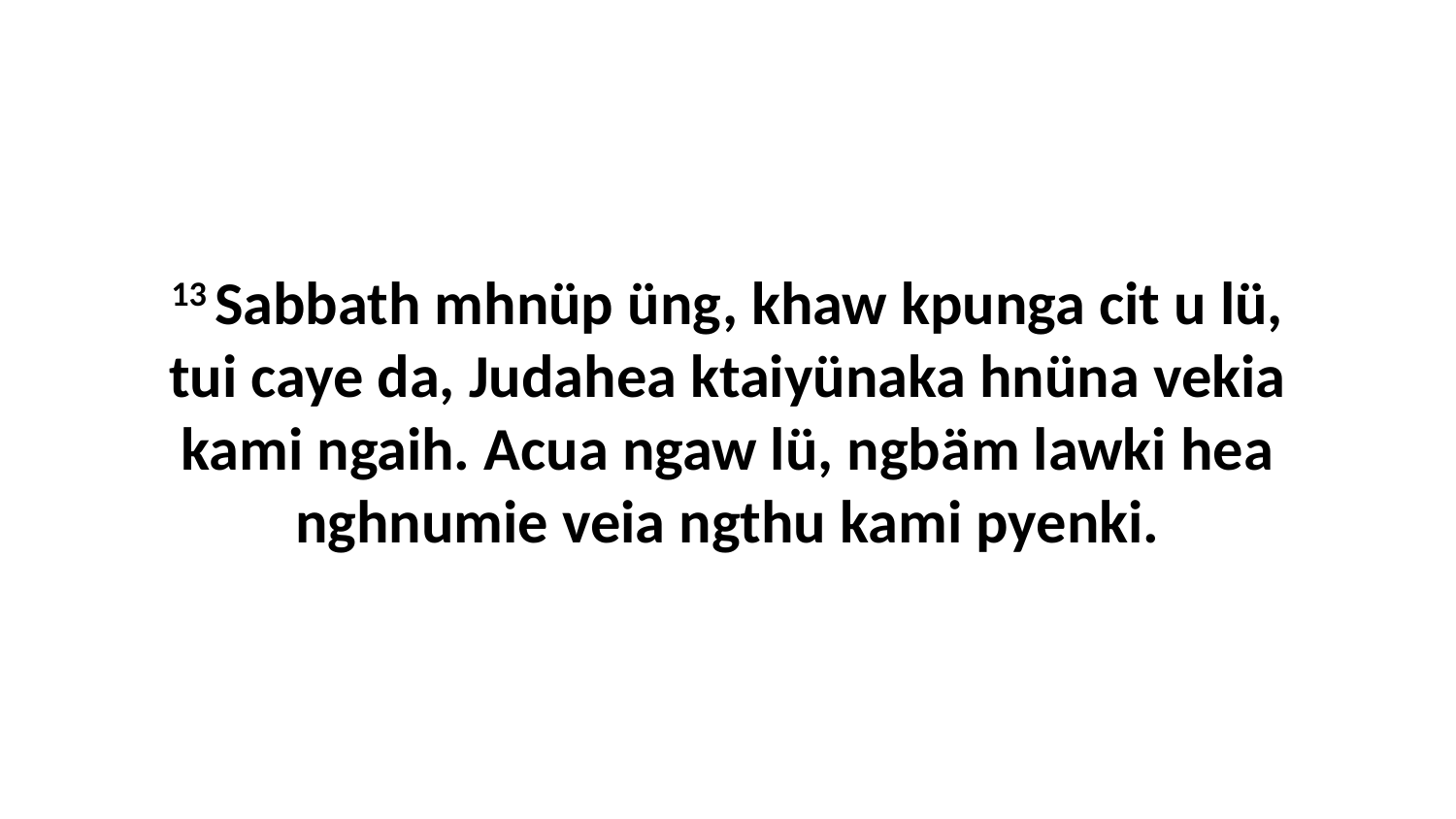

13 Sabbath mhnüp üng, khaw kpunga cit u lü, tui caye da, Judahea ktaiyünaka hnüna vekia kami ngaih. Acua ngaw lü, ngbäm lawki hea nghnumie veia ngthu kami pyenki.